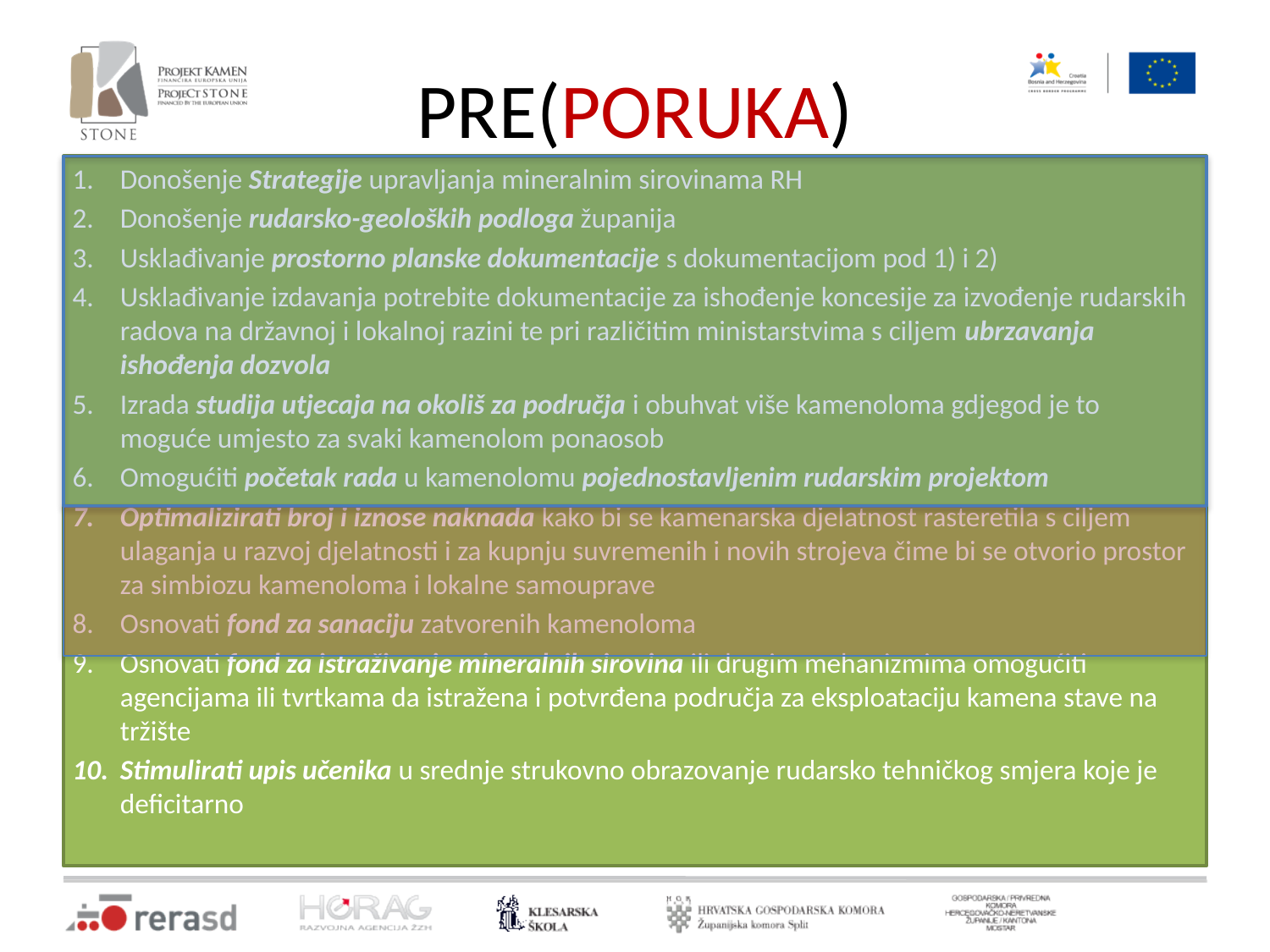

# PRE(PORUKA)
Donošenje Strategije upravljanja mineralnim sirovinama RH
Donošenje rudarsko-geoloških podloga županija
Usklađivanje prostorno planske dokumentacije s dokumentacijom pod 1) i 2)
Usklađivanje izdavanja potrebite dokumentacije za ishođenje koncesije za izvođenje rudarskih radova na državnoj i lokalnoj razini te pri različitim ministarstvima s ciljem ubrzavanja ishođenja dozvola
Izrada studija utjecaja na okoliš za područja i obuhvat više kamenoloma gdjegod je to moguće umjesto za svaki kamenolom ponaosob
Omogućiti početak rada u kamenolomu pojednostavljenim rudarskim projektom
Optimalizirati broj i iznose naknada kako bi se kamenarska djelatnost rasteretila s ciljem ulaganja u razvoj djelatnosti i za kupnju suvremenih i novih strojeva čime bi se otvorio prostor za simbiozu kamenoloma i lokalne samouprave
Osnovati fond za sanaciju zatvorenih kamenoloma
Osnovati fond za istraživanje mineralnih sirovina ili drugim mehanizmima omogućiti agencijama ili tvrtkama da istražena i potvrđena područja za eksploataciju kamena stave na tržište
Stimulirati upis učenika u srednje strukovno obrazovanje rudarsko tehničkog smjera koje je deficitarno